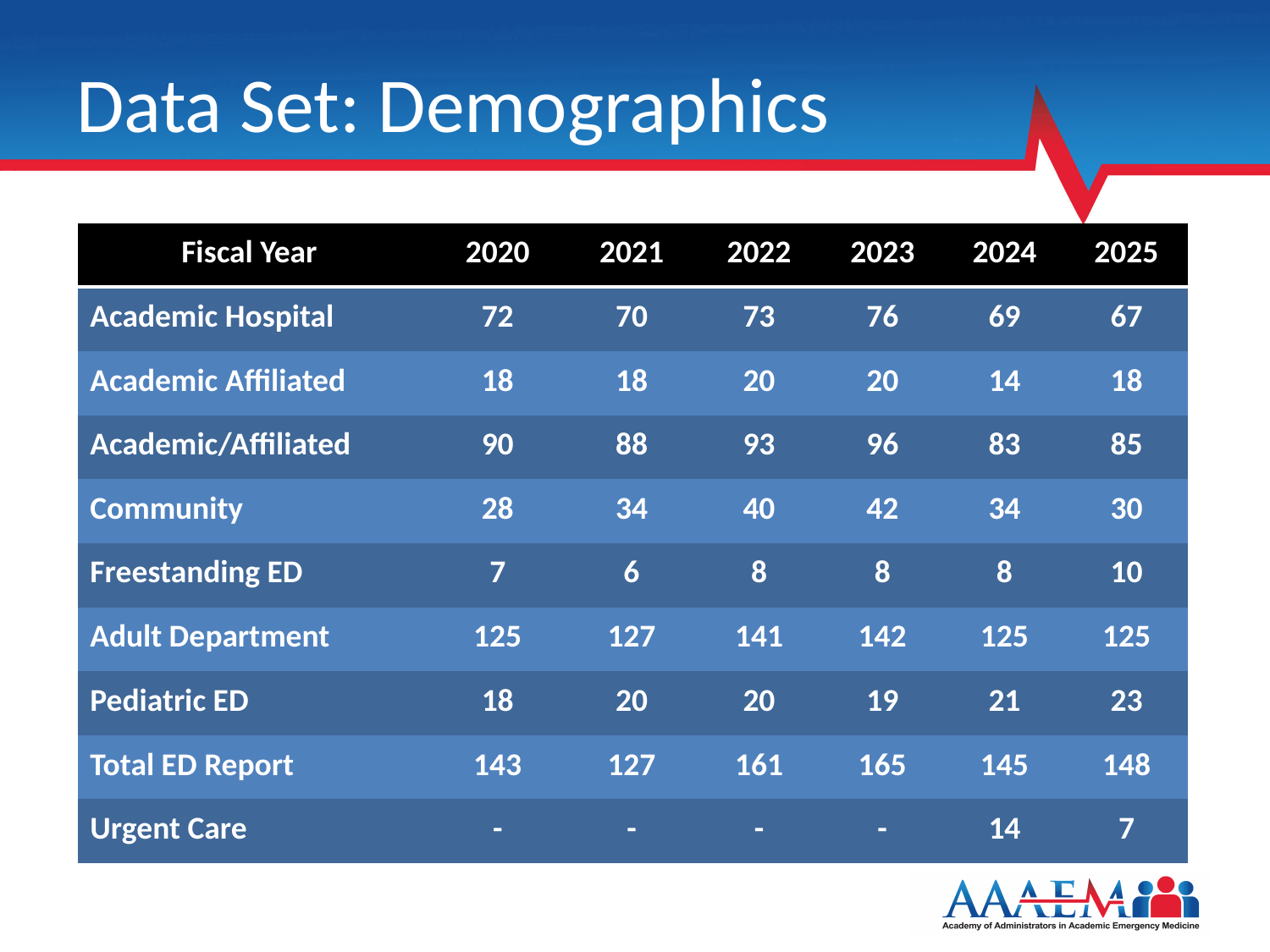

# Data Set: Demographics
| Fiscal Year | 2020 | 2021 | 2022 | 2023 | 2024 | 2025 |
| --- | --- | --- | --- | --- | --- | --- |
| Academic Hospital | 72 | 70 | 73 | 76 | 69 | 67 |
| Academic Affiliated | 18 | 18 | 20 | 20 | 14 | 18 |
| Academic/Affiliated | 90 | 88 | 93 | 96 | 83 | 85 |
| Community | 28 | 34 | 40 | 42 | 34 | 30 |
| Freestanding ED | 7 | 6 | 8 | 8 | 8 | 10 |
| Adult Department | 125 | 127 | 141 | 142 | 125 | 125 |
| Pediatric ED | 18 | 20 | 20 | 19 | 21 | 23 |
| Total ED Report | 143 | 127 | 161 | 165 | 145 | 148 |
| Urgent Care | - | - | - | - | 14 | 7 |